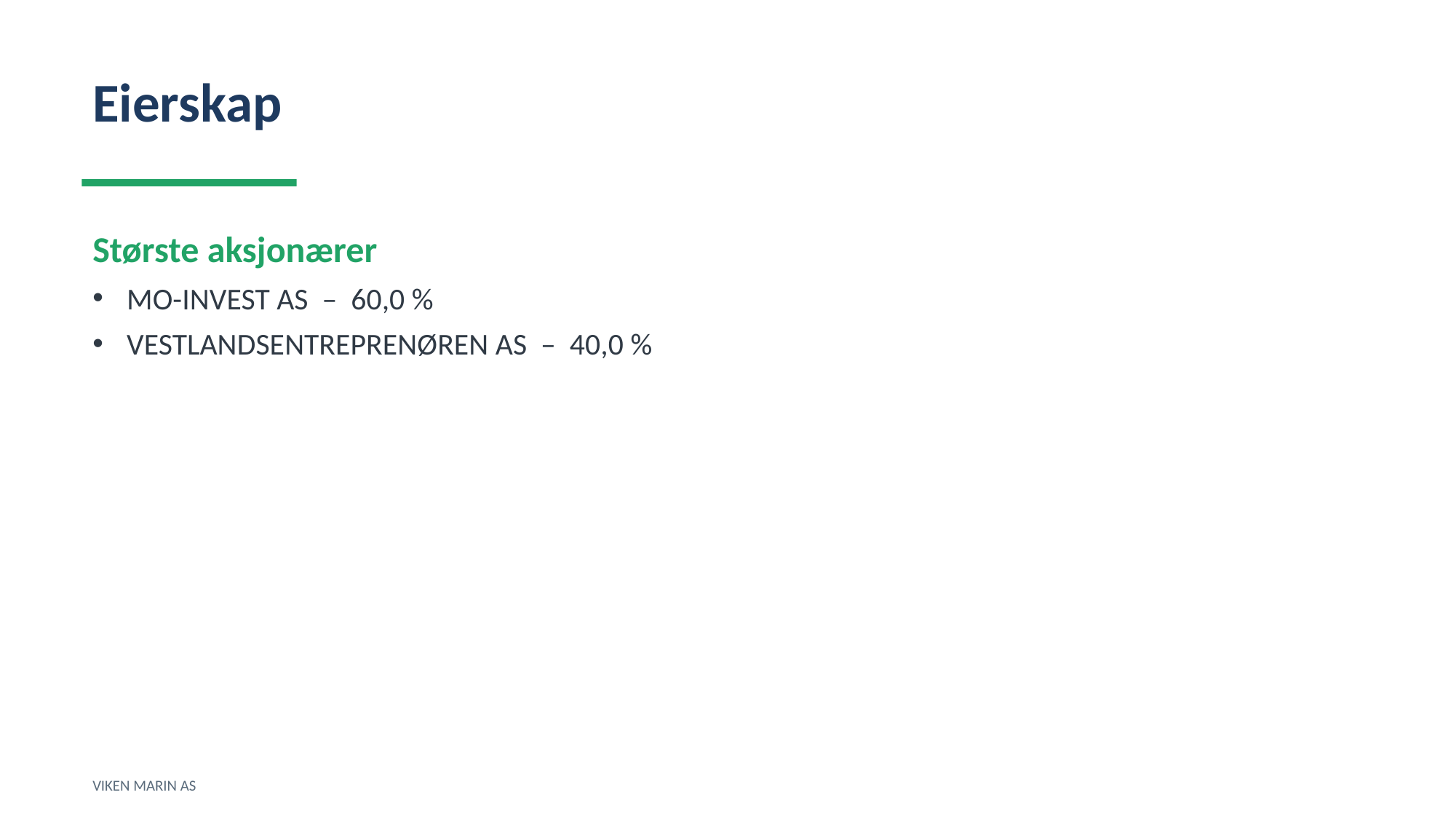

Eierskap

Største aksjonærer
MO-INVEST AS  –  60,0 %
VESTLANDSENTREPRENØREN AS  –  40,0 %
VIKEN MARIN AS